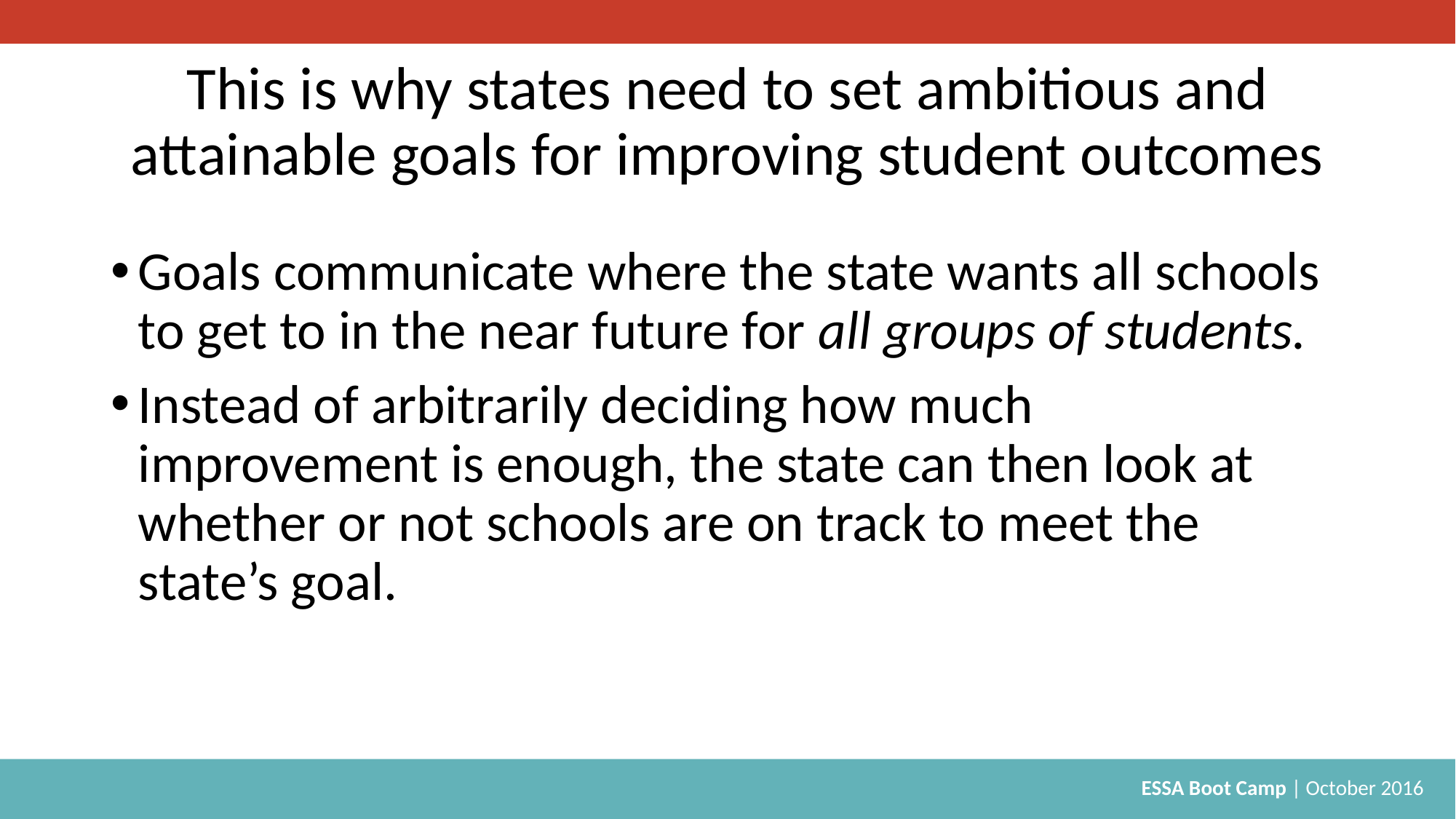

# This is why states need to set ambitious and attainable goals for improving student outcomes
Goals communicate where the state wants all schools to get to in the near future for all groups of students.
Instead of arbitrarily deciding how much improvement is enough, the state can then look at whether or not schools are on track to meet the state’s goal.